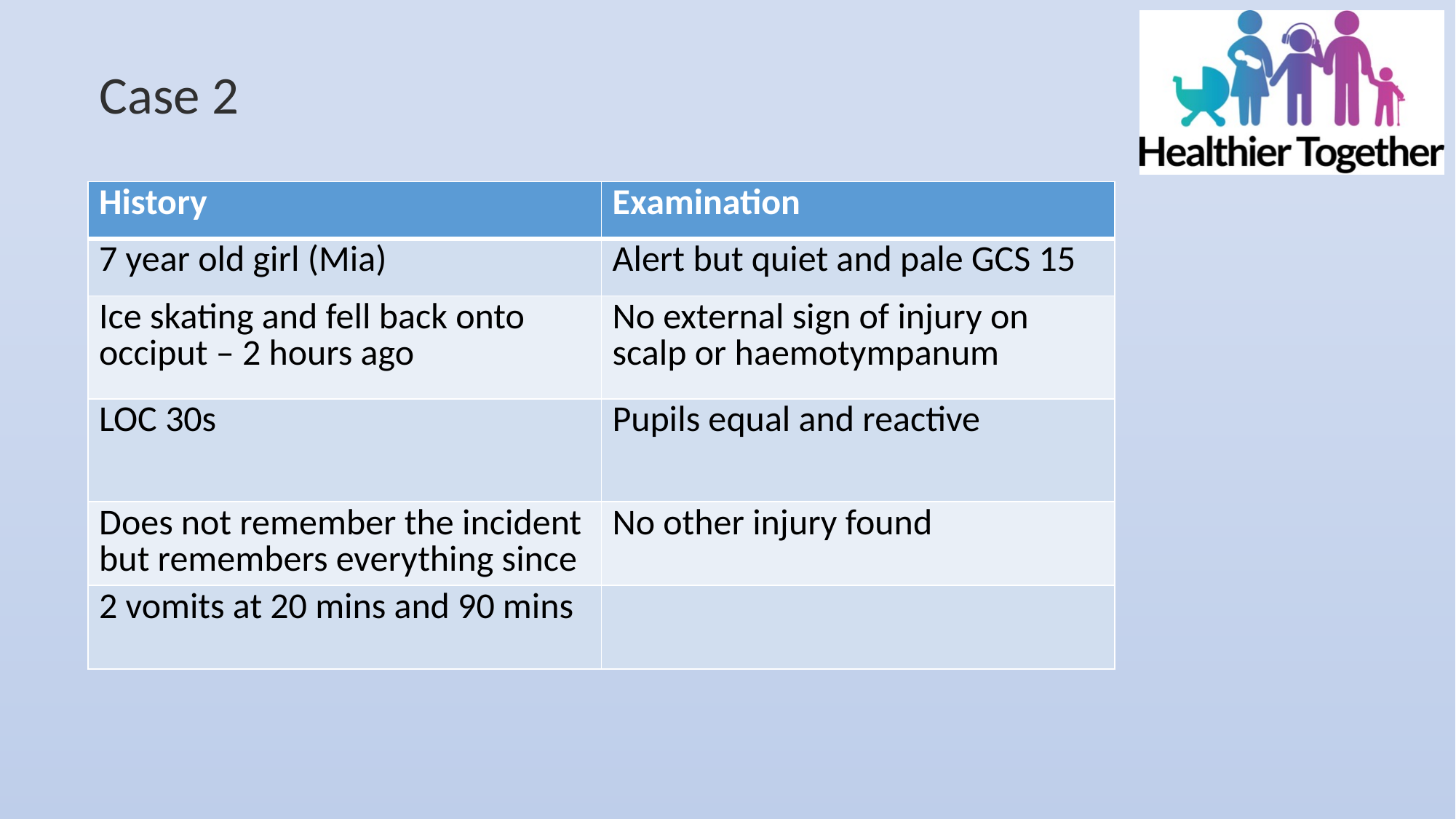

# Case 2
| History | Examination |
| --- | --- |
| 7 year old girl (Mia) | Alert but quiet and pale GCS 15 |
| Ice skating and fell back onto occiput – 2 hours ago | No external sign of injury on scalp or haemotympanum |
| LOC 30s | Pupils equal and reactive |
| Does not remember the incident but remembers everything since | No other injury found |
| 2 vomits at 20 mins and 90 mins |  |